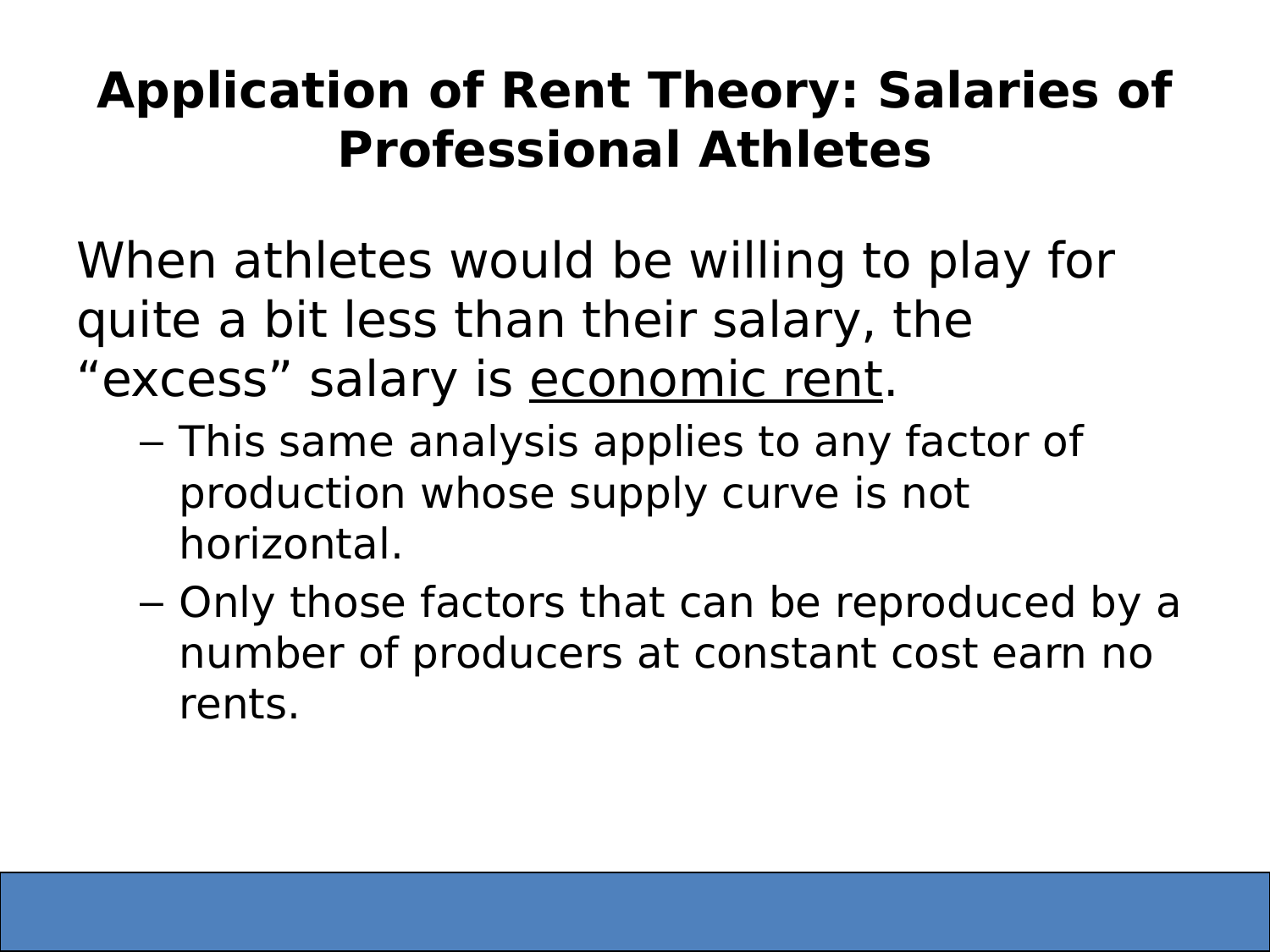

# Application of Rent Theory: Salaries of Professional Athletes
When athletes would be willing to play for quite a bit less than their salary, the “excess” salary is economic rent.
This same analysis applies to any factor of production whose supply curve is not horizontal.
Only those factors that can be reproduced by a number of producers at constant cost earn no rents.

Harcourt, Inc.
21